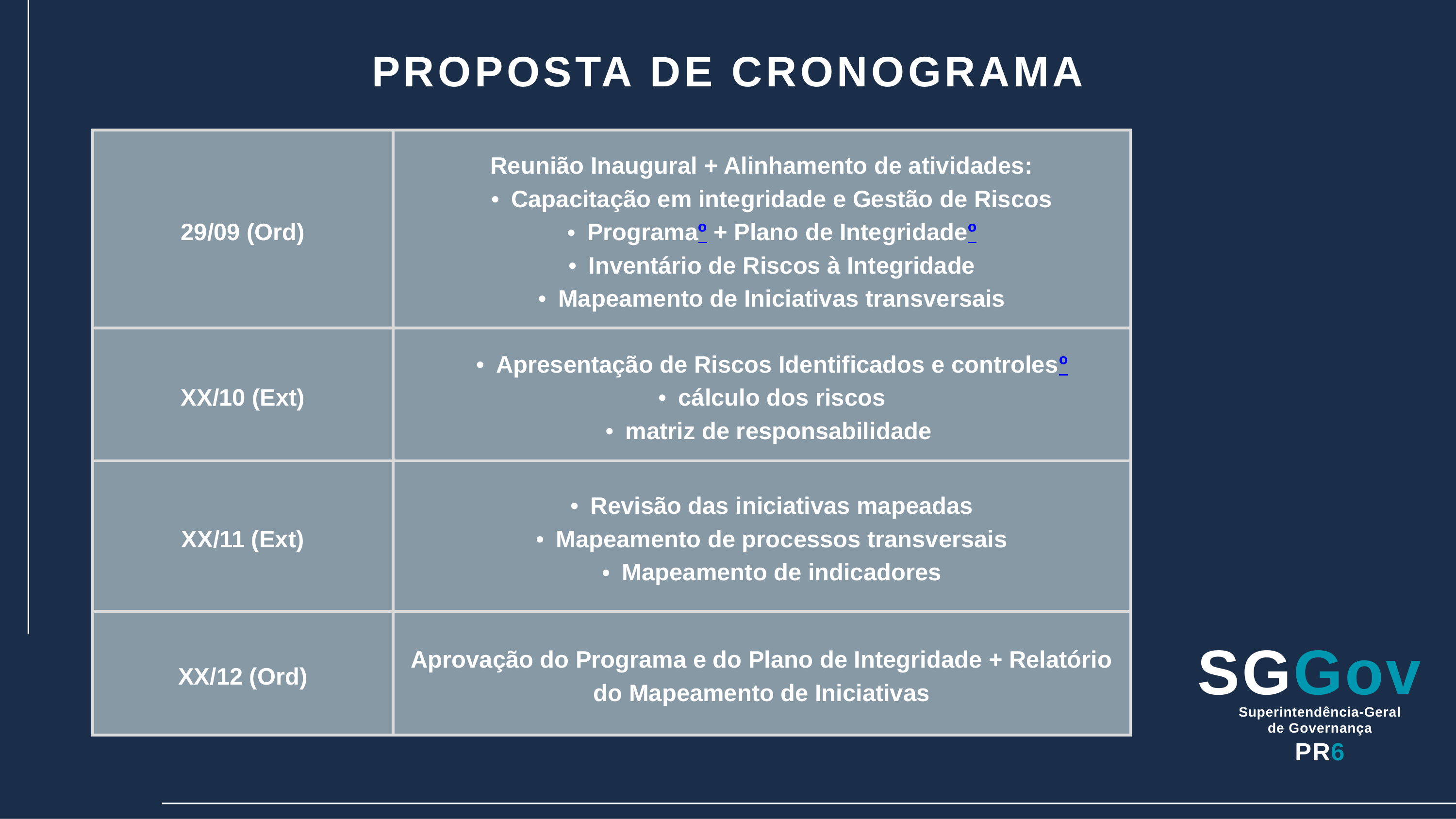

PROPOSTA DE CRONOGRAMA
| 29/09 (Ord) | Reunião Inaugural + Alinhamento de atividades: Capacitação em integridade e Gestão de Riscos Programaº + Plano de Integridadeº Inventário de Riscos à Integridade Mapeamento de Iniciativas transversais |
| --- | --- |
| XX/10 (Ext) | Apresentação de Riscos Identificados e controlesº cálculo dos riscos matriz de responsabilidade |
| XX/11 (Ext) | Revisão das iniciativas mapeadas Mapeamento de processos transversais Mapeamento de indicadores |
| XX/12 (Ord) | Aprovação do Programa e do Plano de Integridade + Relatório do Mapeamento de Iniciativas |
SGGov
Superintendência-Geral
de Governança
PR6